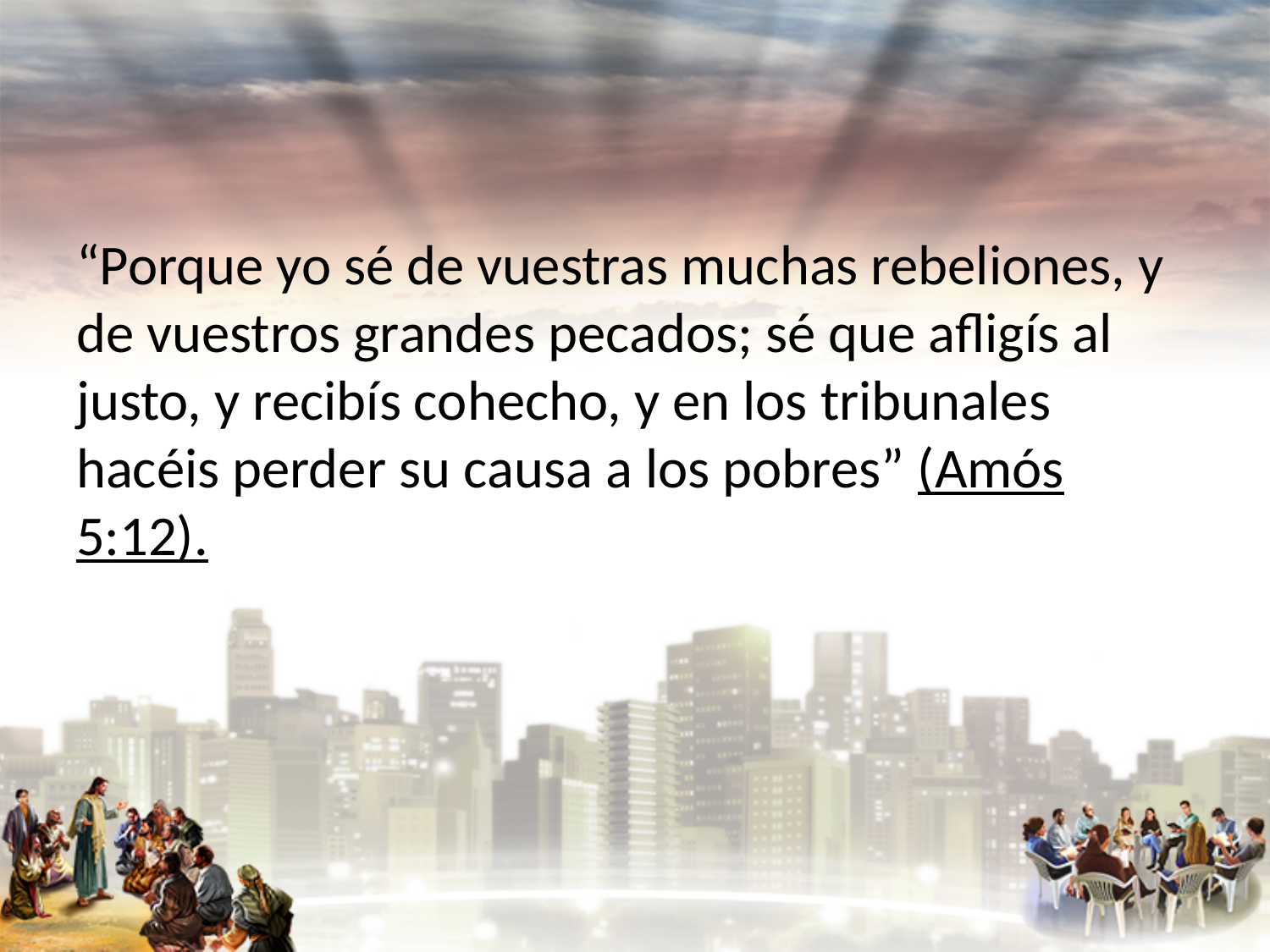

#
“Porque yo sé de vuestras muchas rebeliones, y de vuestros grandes pecados; sé que afligís al justo, y recibís cohecho, y en los tribunales hacéis perder su causa a los pobres” (Amós 5:12).